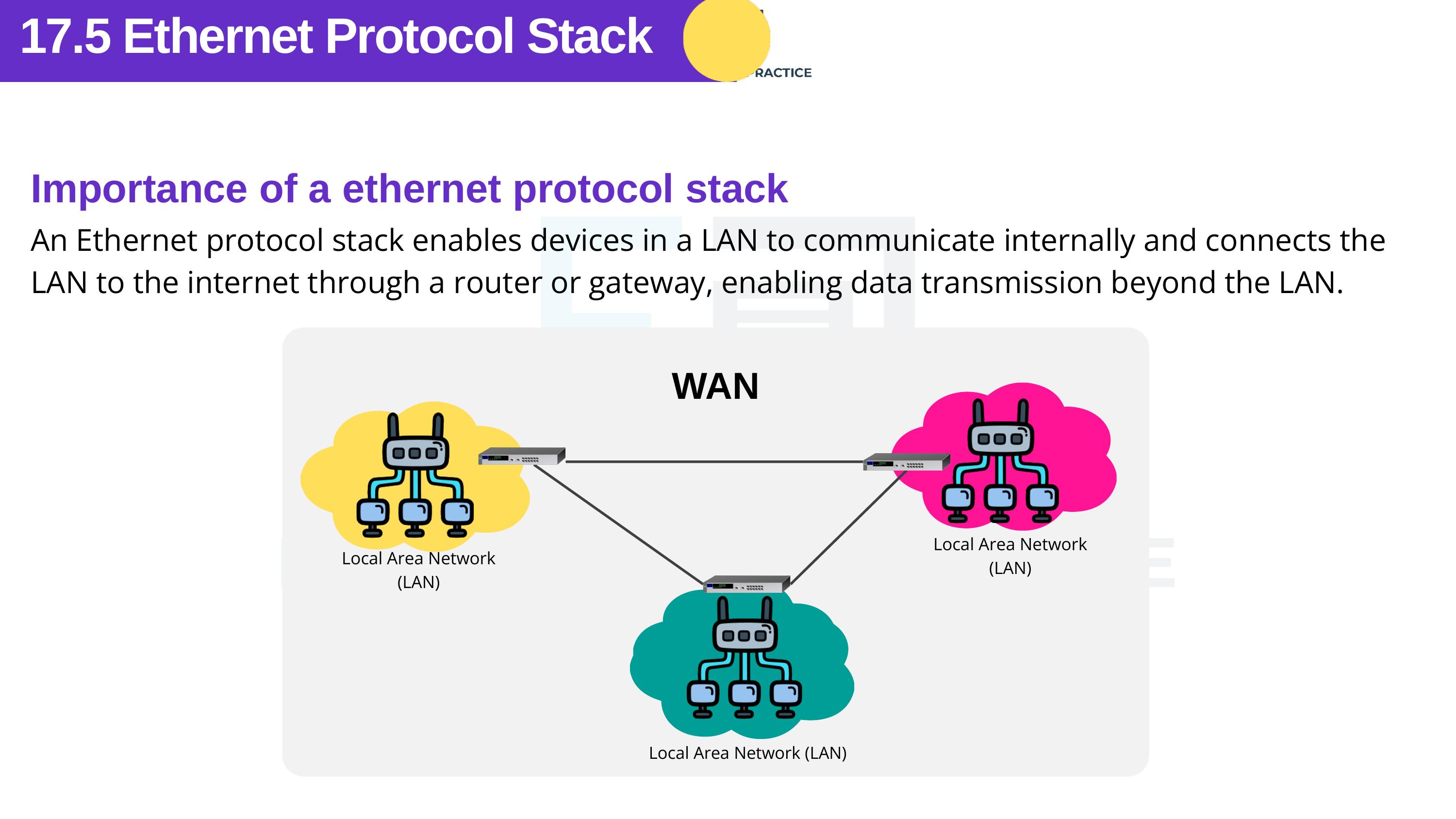

17.5 Ethernet Protocol Stack
Importance of a ethernet protocol stack
An Ethernet protocol stack enables devices in a LAN to communicate internally and connects the LAN to the internet through a router or gateway, enabling data transmission beyond the LAN.

WAN

Local Area Network (LAN)
Local Area Network (LAN)

Local Area Network (LAN)